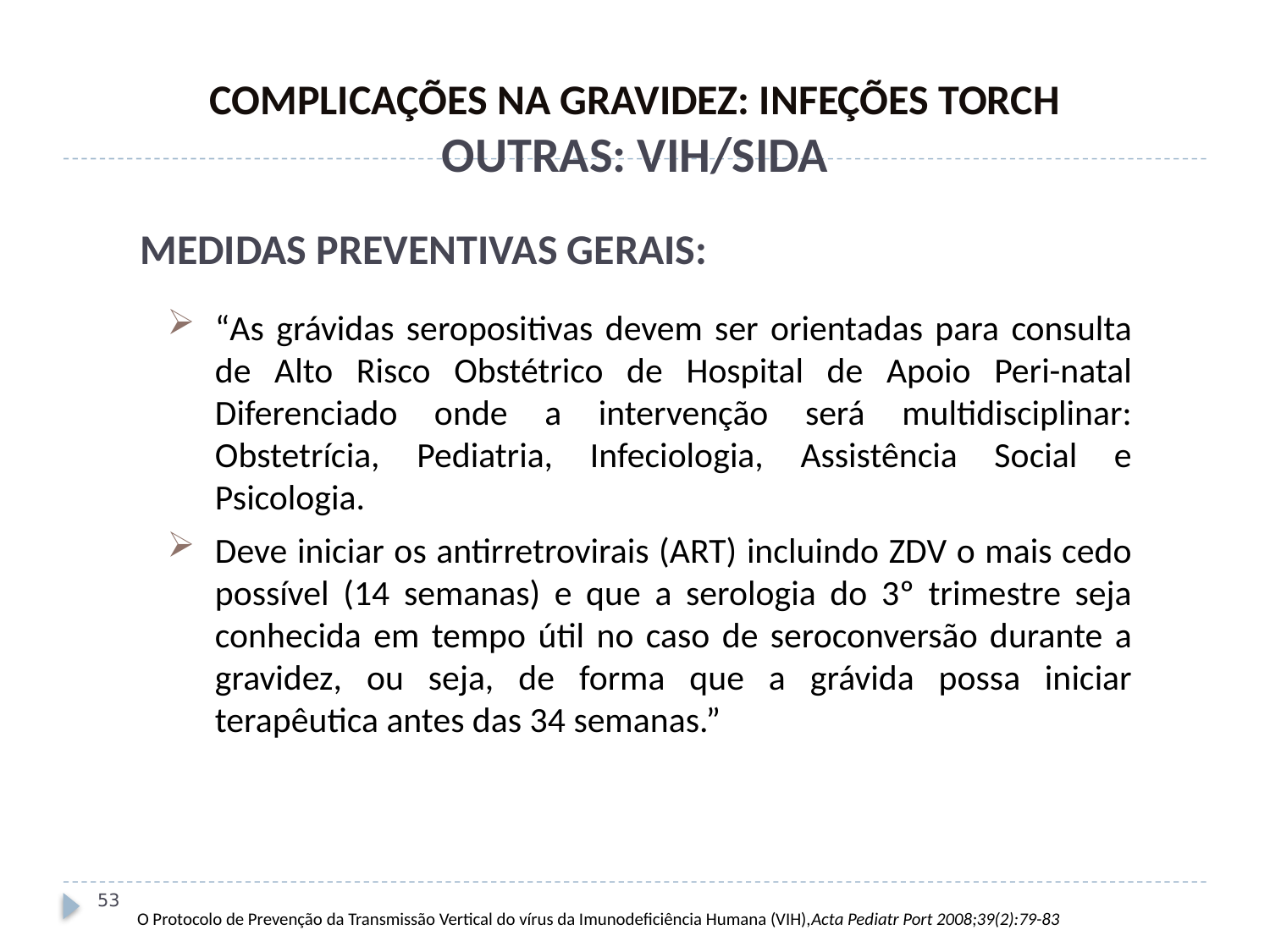

COMPLICAÇÕES NA GRAVIDEZ: INFEÇÕES TORCH
OUTRAS: VIH/SIDA
MEDIDAS PREVENTIVAS GERAIS:
“As grávidas seropositivas devem ser orientadas para consulta de Alto Risco Obstétrico de Hospital de Apoio Peri-natal Diferenciado onde a intervenção será multidisciplinar: Obstetrícia, Pediatria, Infeciologia, Assistência Social e Psicologia.
Deve iniciar os antirretrovirais (ART) incluindo ZDV o mais cedo possível (14 semanas) e que a serologia do 3º trimestre seja conhecida em tempo útil no caso de seroconversão durante a gravidez, ou seja, de forma que a grávida possa iniciar terapêutica antes das 34 semanas.”
53
O Protocolo de Prevenção da Transmissão Vertical do vírus da Imunodeficiência Humana (VIH),Acta Pediatr Port 2008;39(2):79-83